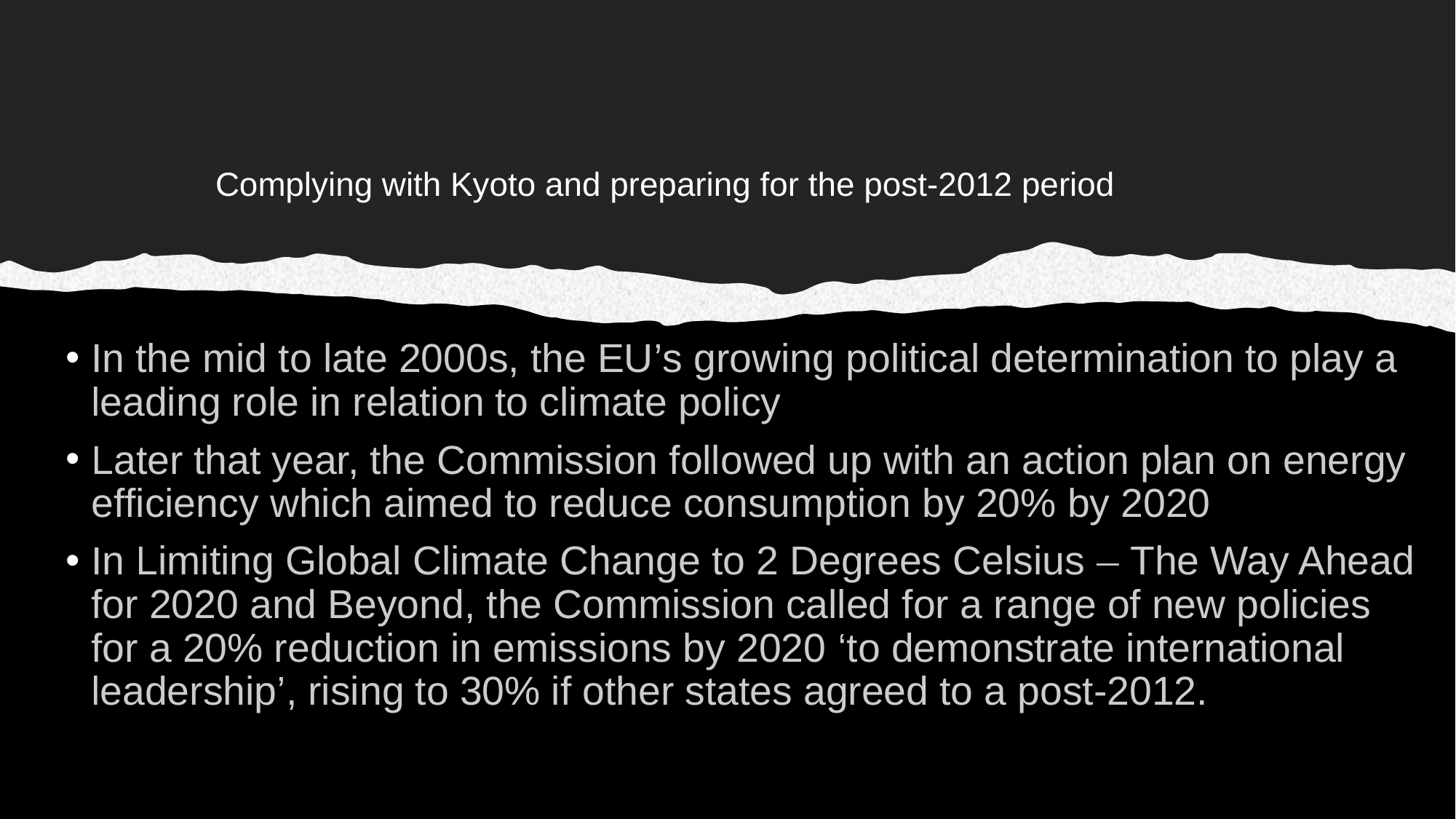

# Complying with Kyoto and preparing for the post-2012 period

In the mid to late 2000s, the EU’s growing political determination to play a leading role in relation to climate policy
Later that year, the Commission followed up with an action plan on energy efficiency which aimed to reduce consumption by 20% by 2020
In Limiting Global Climate Change to 2 Degrees Celsius – The Way Ahead for 2020 and Beyond, the Commission called for a range of new policies for a 20% reduction in emissions by 2020 ‘to demonstrate international leadership’, rising to 30% if other states agreed to a post-2012.